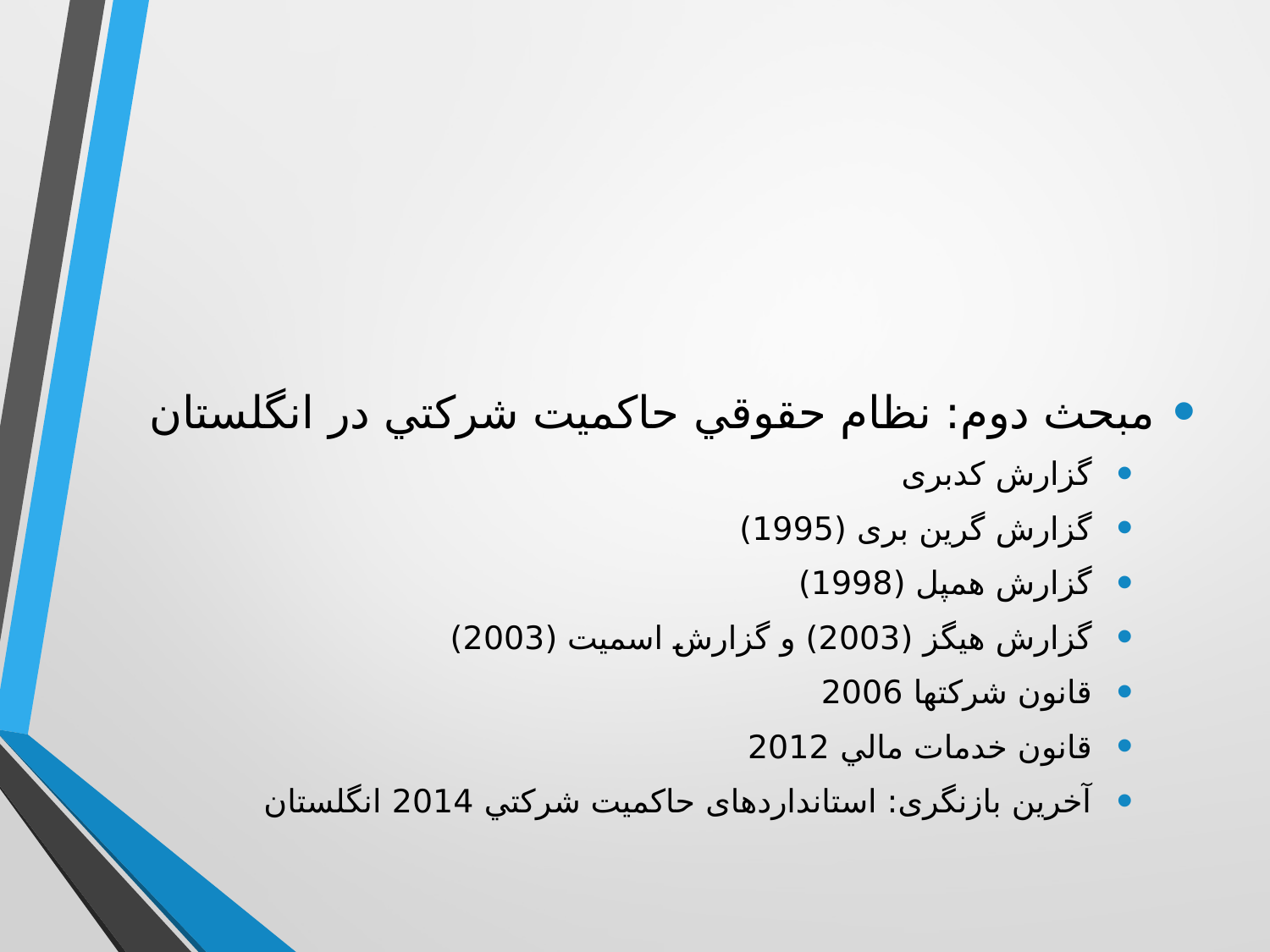

#
مبحث دوم: نظام حقوقي حاكميت شركتي در انگلستان
گزارش کدبری
گزارش گرین بری (1995)
گزارش همپل (1998)
گزارش هیگز (2003) و گزارش اسمیت (2003)
قانون شرکتها 2006
قانون خدمات مالي 2012
آخرین بازنگری: استانداردهای حاكميت شركتي 2014 انگلستان